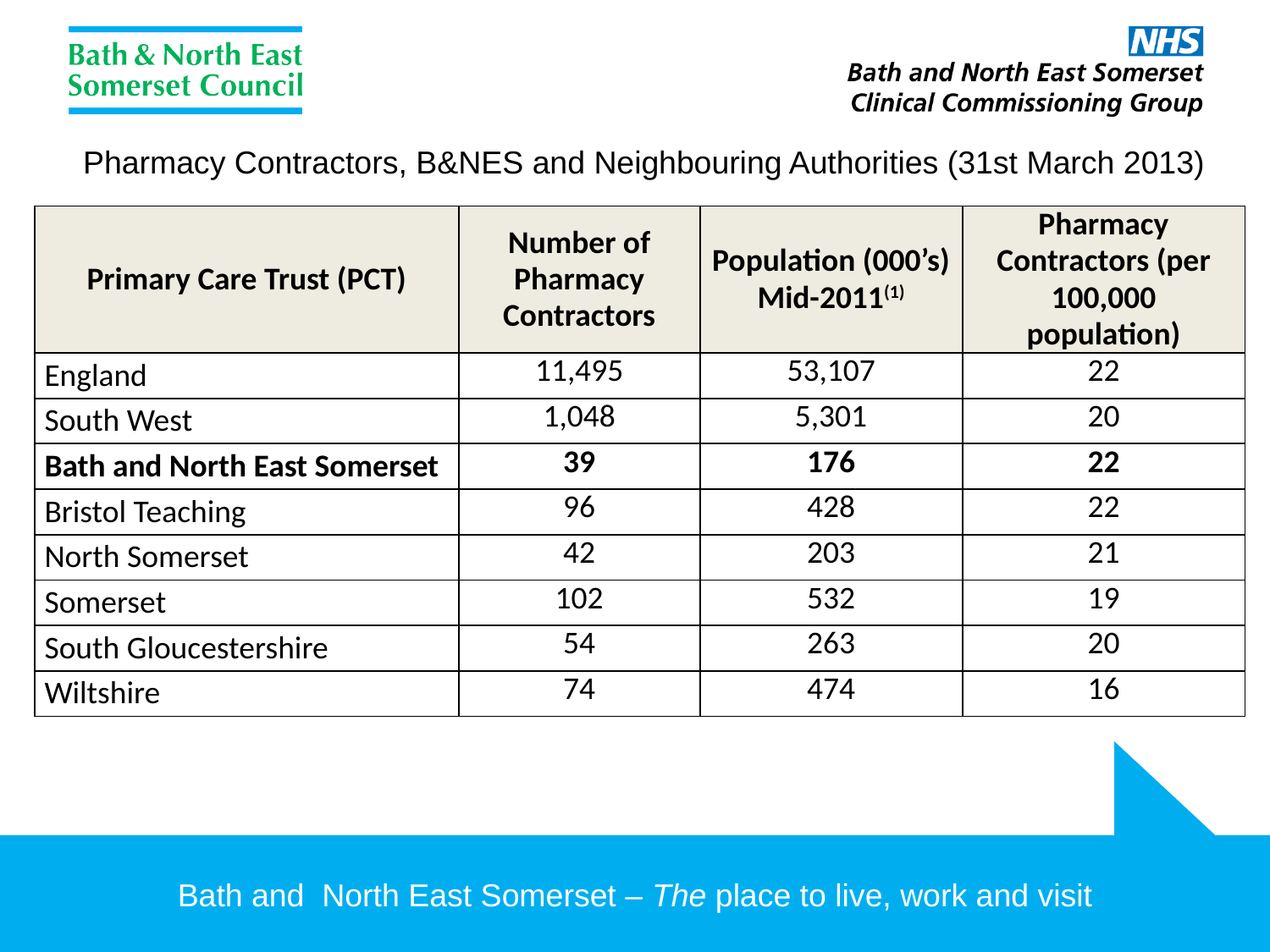

Pharmacy Contractors, B&NES and Neighbouring Authorities (31st March 2013)
| Primary Care Trust (PCT) | Number of Pharmacy Contractors | Population (000’s) Mid-2011(1) | Pharmacy Contractors (per 100,000 population) |
| --- | --- | --- | --- |
| England | 11,495 | 53,107 | 22 |
| South West | 1,048 | 5,301 | 20 |
| Bath and North East Somerset | 39 | 176 | 22 |
| Bristol Teaching | 96 | 428 | 22 |
| North Somerset | 42 | 203 | 21 |
| Somerset | 102 | 532 | 19 |
| South Gloucestershire | 54 | 263 | 20 |
| Wiltshire | 74 | 474 | 16 |